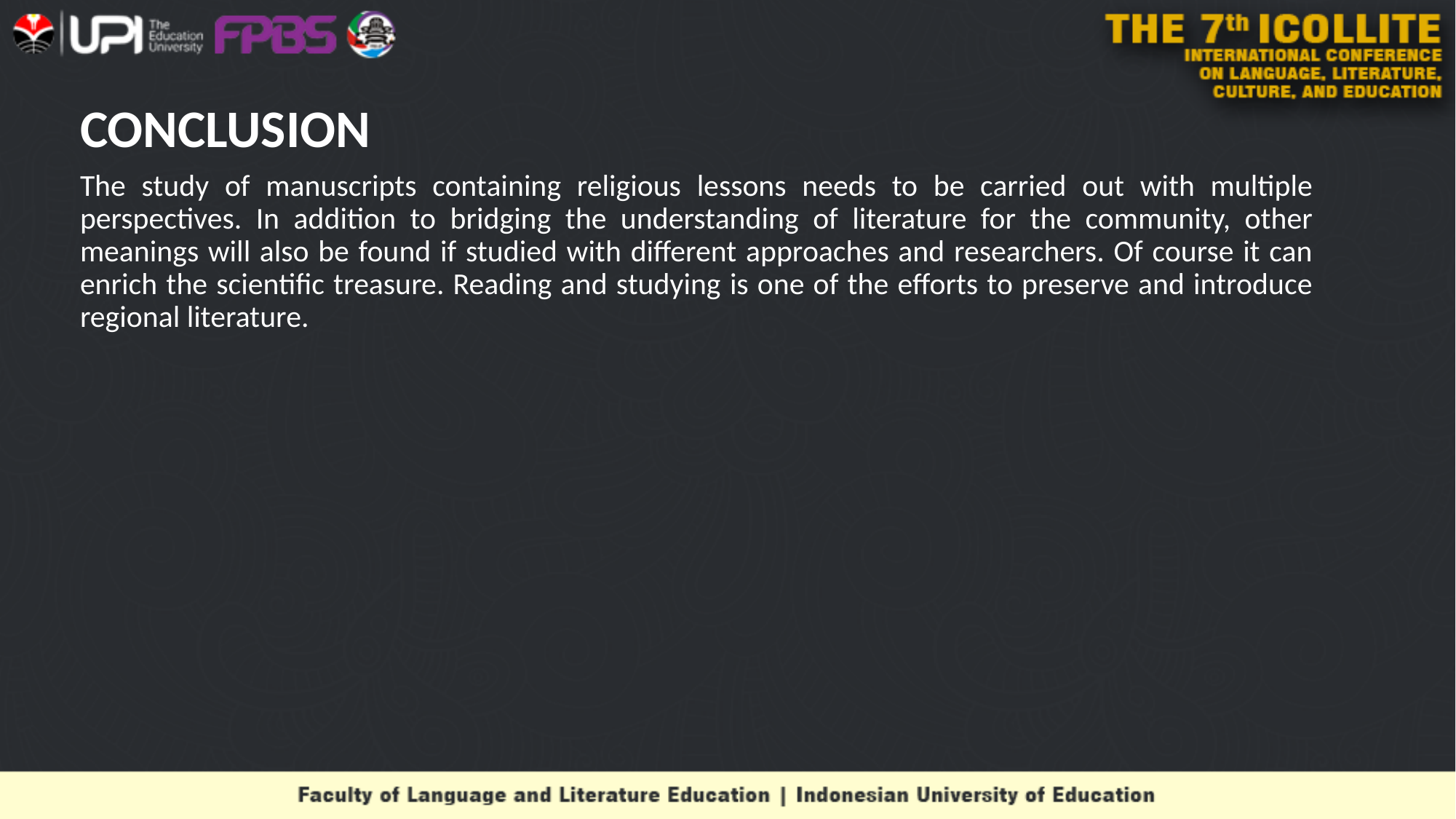

# CONCLUSION
The study of manuscripts containing religious lessons needs to be carried out with multiple perspectives. In addition to bridging the understanding of literature for the community, other meanings will also be found if studied with different approaches and researchers. Of course it can enrich the scientific treasure. Reading and studying is one of the efforts to preserve and introduce regional literature.